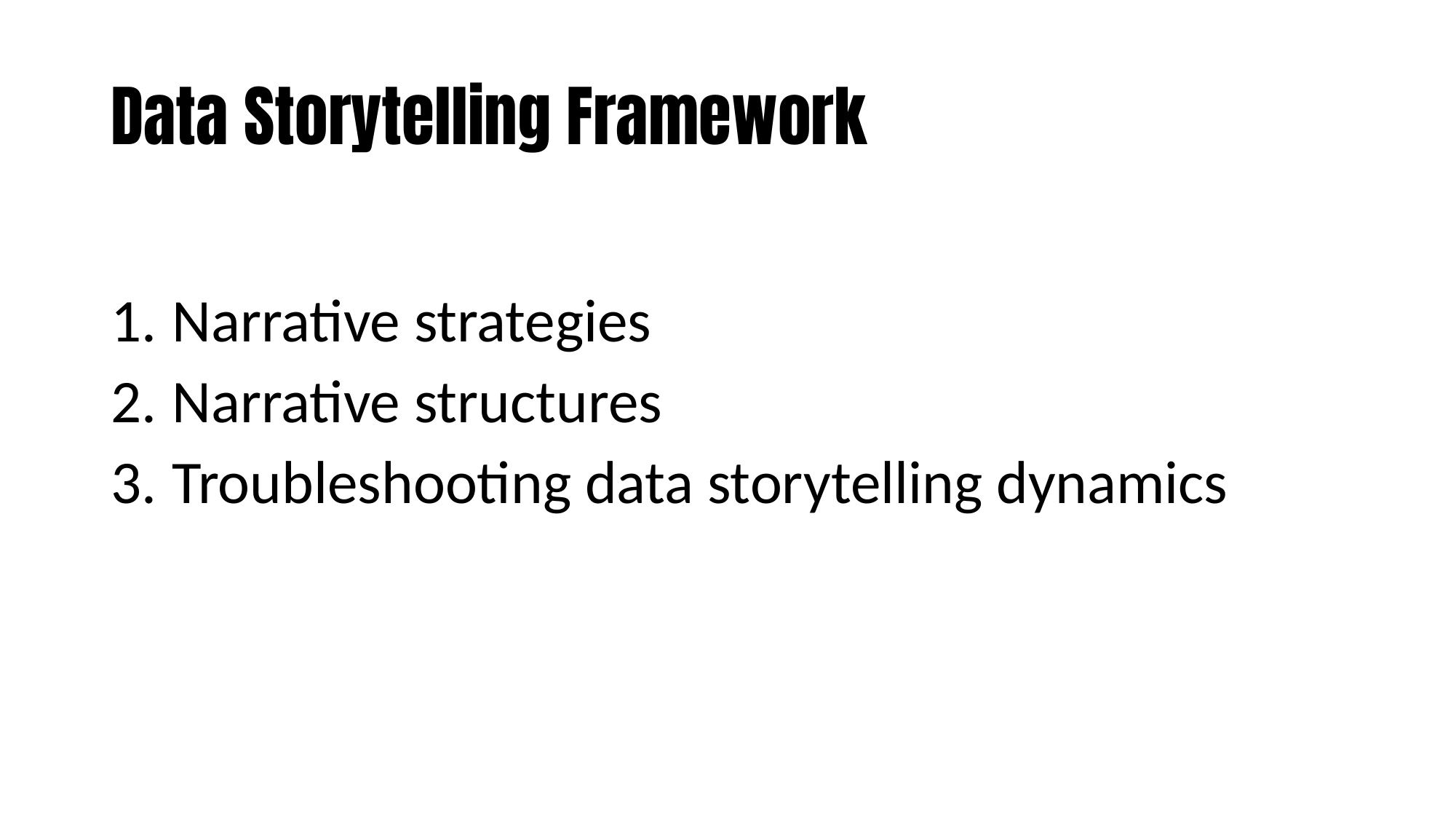

# Data Storytelling Framework

Narrative strategies
Narrative structures
Troubleshooting data storytelling dynamics